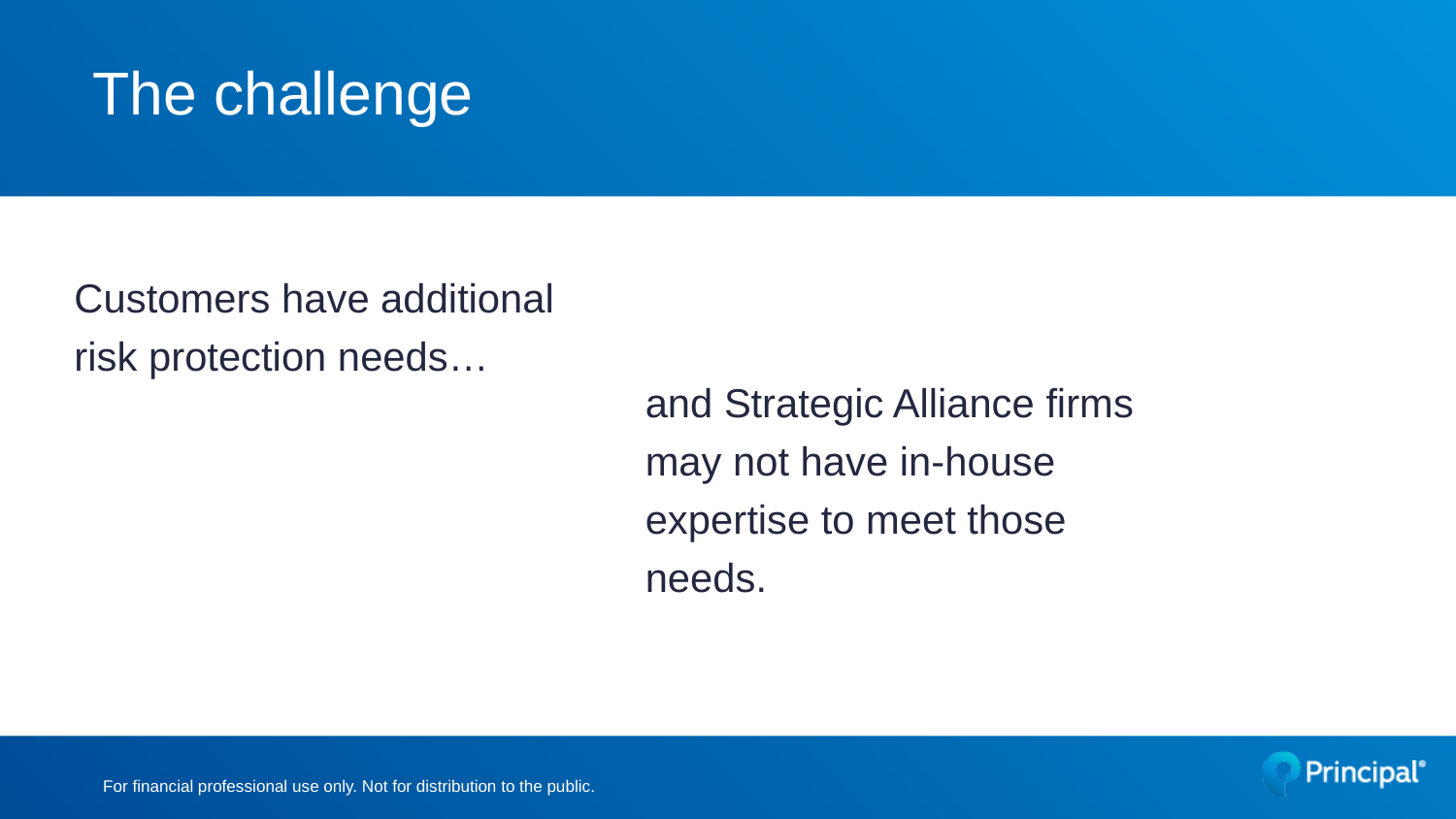

# The challenge

Customers have additional risk protection needs…
and Strategic Alliance firms may not have in-house expertise to meet those needs.
For financial professional use only. Not for distribution to the public.